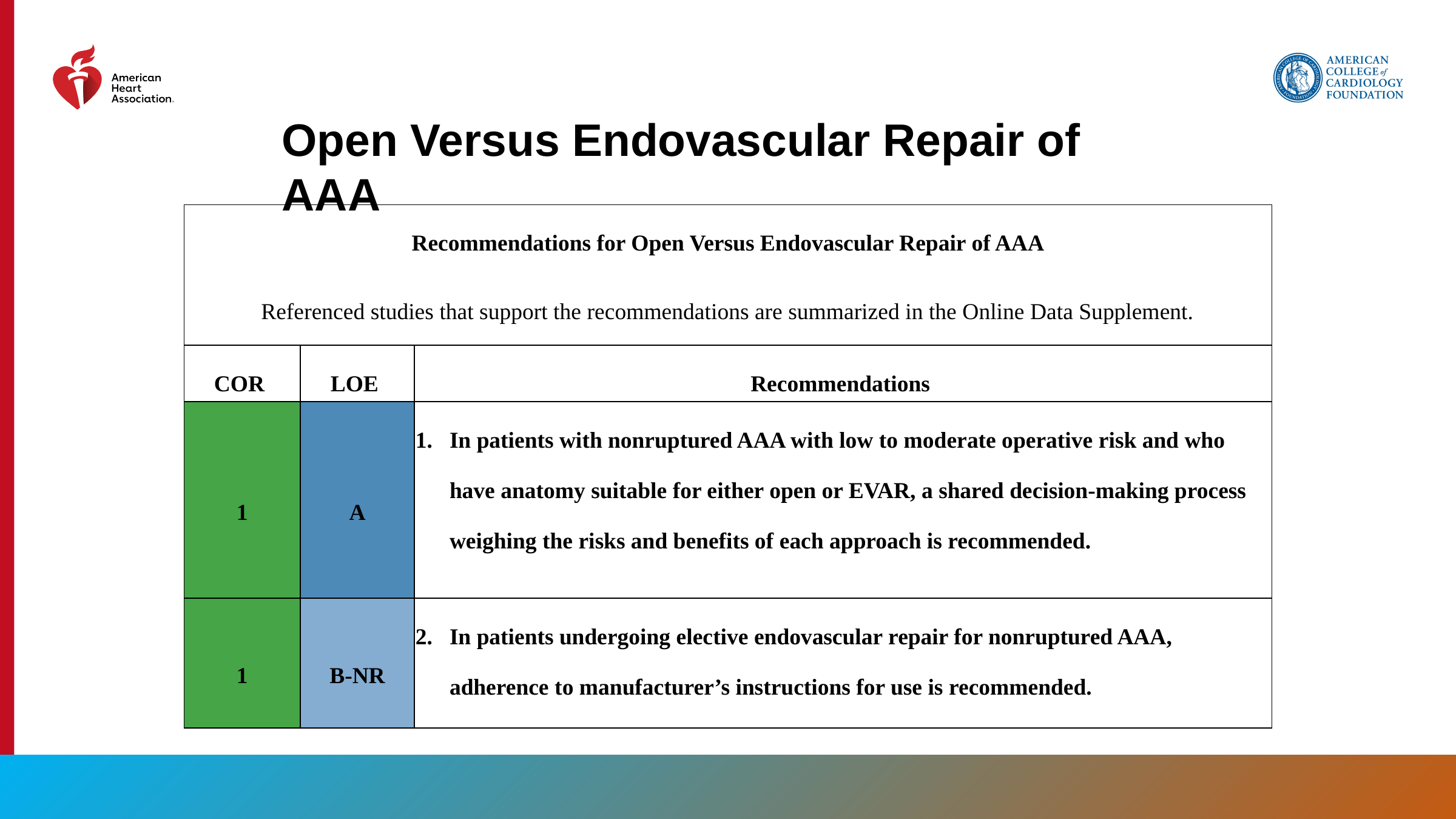

Open Versus Endovascular Repair of AAA
| Recommendations for Open Versus Endovascular Repair of AAA Referenced studies that support the recommendations are summarized in the Online Data Supplement. |  |  |
| --- | --- | --- |
| COR | LOE | Recommendations |
| 1 | A | In patients with nonruptured AAA with low to moderate operative risk and who have anatomy suitable for either open or EVAR, a shared decision-making process weighing the risks and benefits of each approach is recommended. |
| 1 | B-NR | In patients undergoing elective endovascular repair for nonruptured AAA, adherence to manufacturer’s instructions for use is recommended. |
124